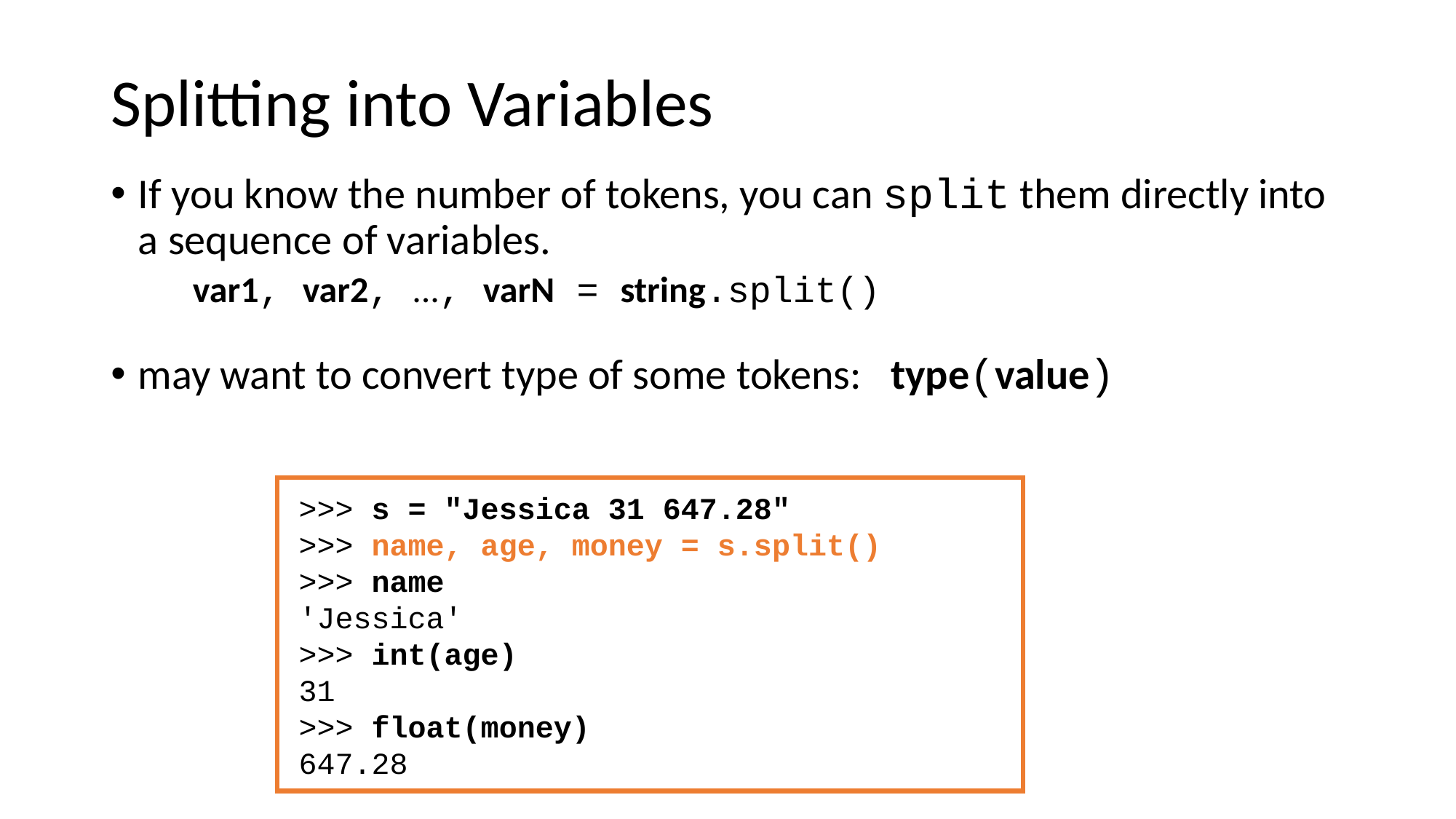

# Splitting into Variables
If you know the number of tokens, you can split them directly into a sequence of variables.
	var1, var2, ..., varN = string.split()

may want to convert type of some tokens:   type(value)

>>> s = "Jessica 31 647.28"
>>> name, age, money = s.split()
>>> name
'Jessica'
>>> int(age)
31
>>> float(money)
647.28